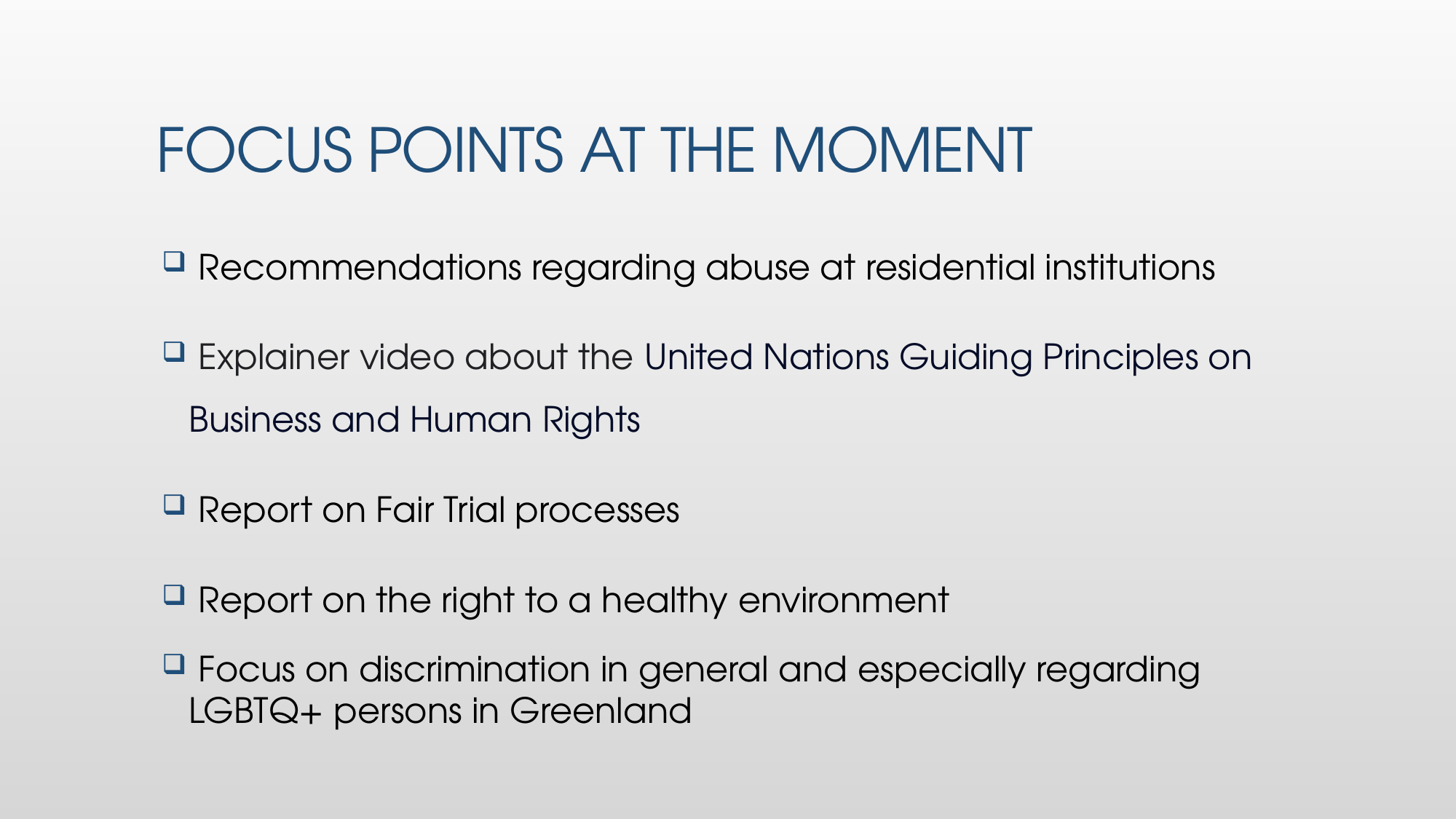

# focus points at the moment
 Recommendations regarding abuse at residential institutions
 Explainer video about the United Nations Guiding Principles on Business and Human Rights
 Report on Fair Trial processes
 Report on the right to a healthy environment
 Focus on discrimination in general and especially regarding LGBTQ+ persons in Greenland